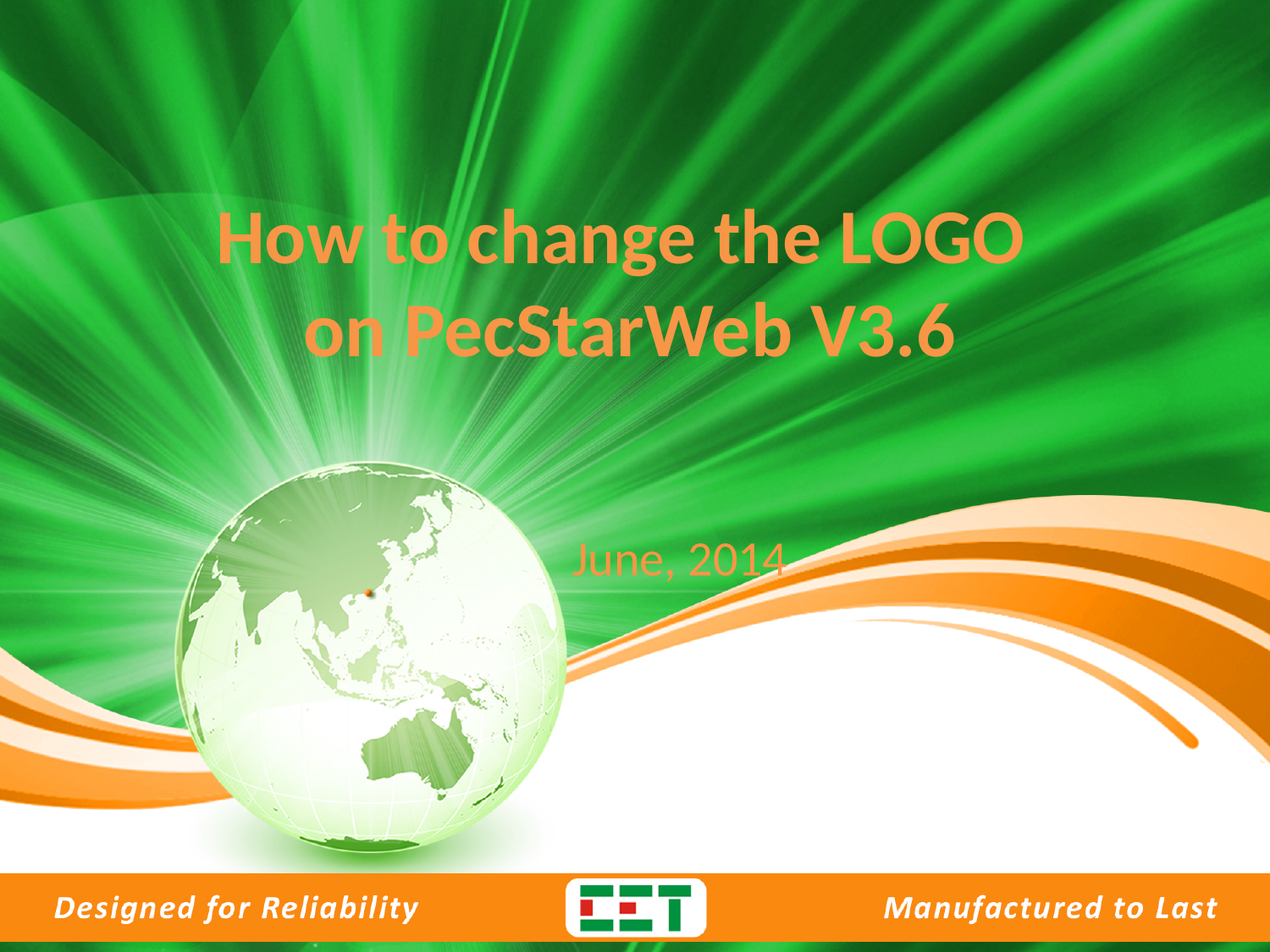

How to change the LOGO
on PecStarWeb V3.6
June, 2014